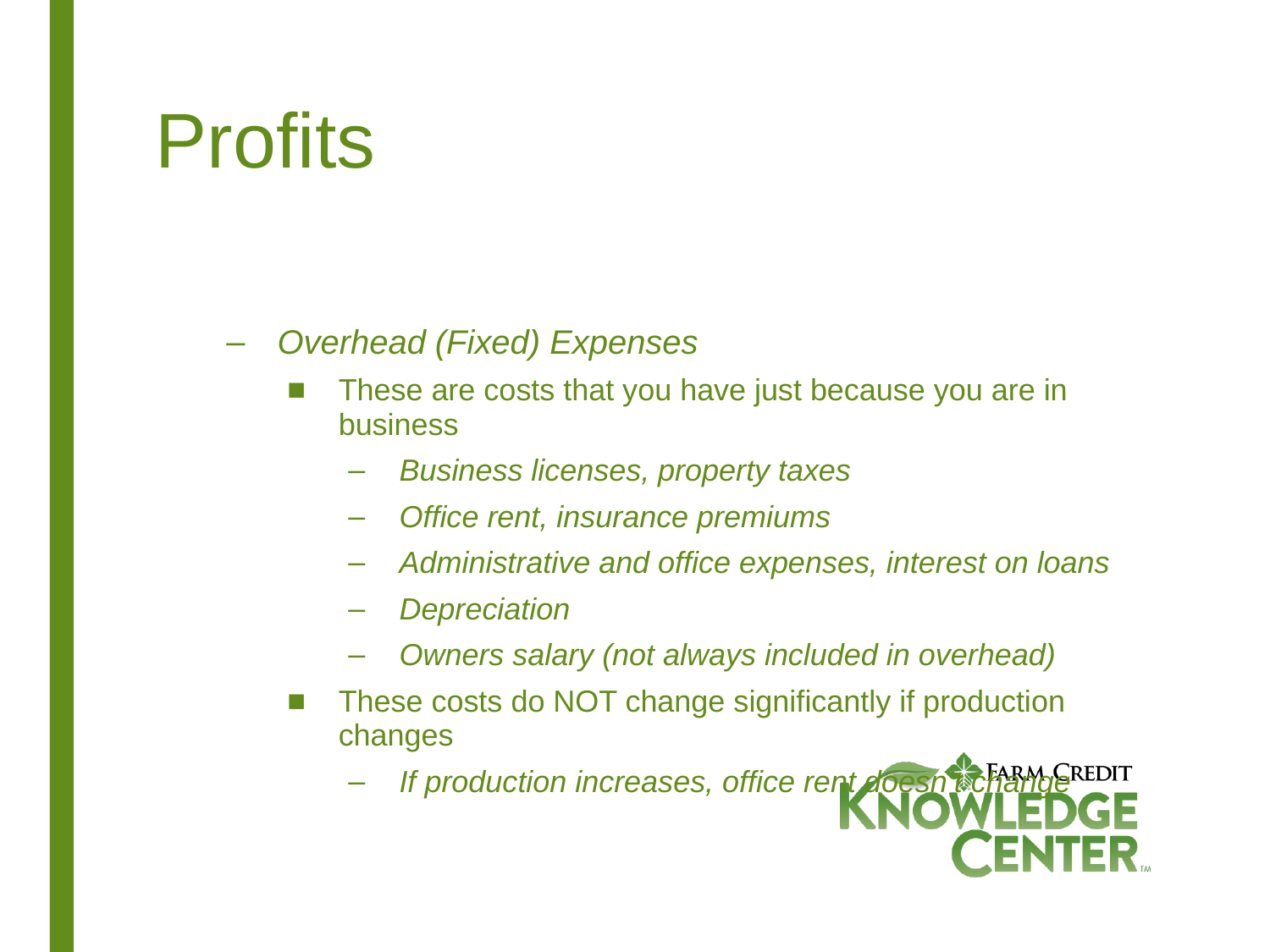

# Profits
Overhead (Fixed) Expenses
These are costs that you have just because you are in business
Business licenses, property taxes
Office rent, insurance premiums
Administrative and office expenses, interest on loans
Depreciation
Owners salary (not always included in overhead)
These costs do NOT change significantly if production changes
If production increases, office rent doesn’t change